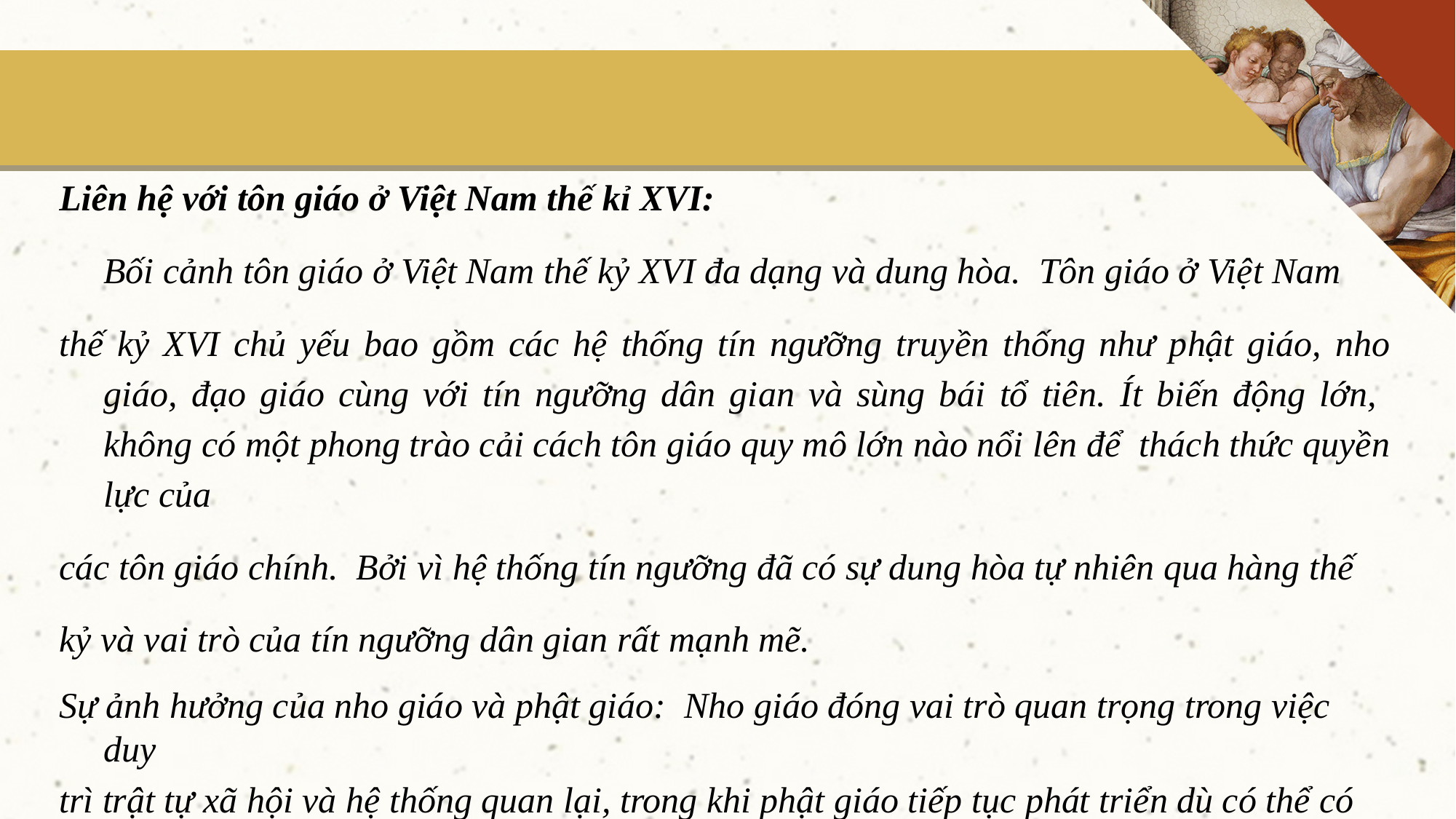

Liên hệ với tôn giáo ở Việt Nam thế kỉ XVI:
 	Bối cảnh tôn giáo ở Việt Nam thế kỷ XVI đa dạng và dung hòa.  Tôn giáo ở Việt Nam
thế kỷ XVI chủ yếu bao gồm các hệ thống tín ngưỡng truyền thống như phật giáo, nho giáo, đạo giáo cùng với tín ngưỡng dân gian và sùng bái tổ tiên. Ít biến động lớn,  không có một phong trào cải cách tôn giáo quy mô lớn nào nổi lên để  thách thức quyền lực của
các tôn giáo chính.  Bởi vì hệ thống tín ngưỡng đã có sự dung hòa tự nhiên qua hàng thế
kỷ và vai trò của tín ngưỡng dân gian rất mạnh mẽ.
Sự ảnh hưởng của nho giáo và phật giáo:  Nho giáo đóng vai trò quan trọng trong việc duy
trì trật tự xã hội và hệ thống quan lại, trong khi phật giáo tiếp tục phát triển dù có thể có
những biến đổi trong thực hành tín ngưỡng.